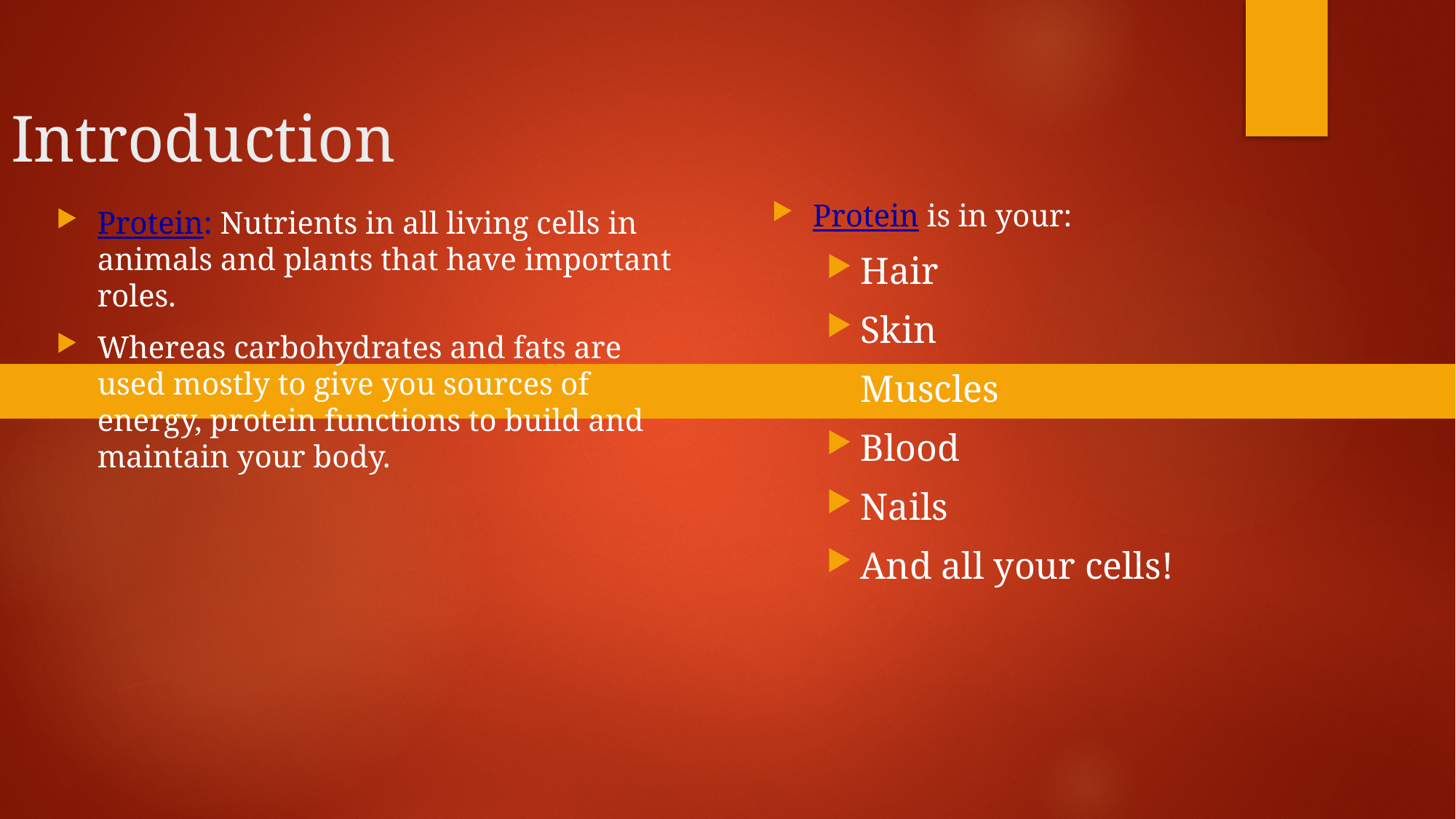

Introduction
Protein is in your:
Hair
Skin
Muscles
Blood
Nails
And all your cells!
Protein: Nutrients in all living cells in animals and plants that have important roles.
Whereas carbohydrates and fats are used mostly to give you sources of energy, protein functions to build and maintain your body.